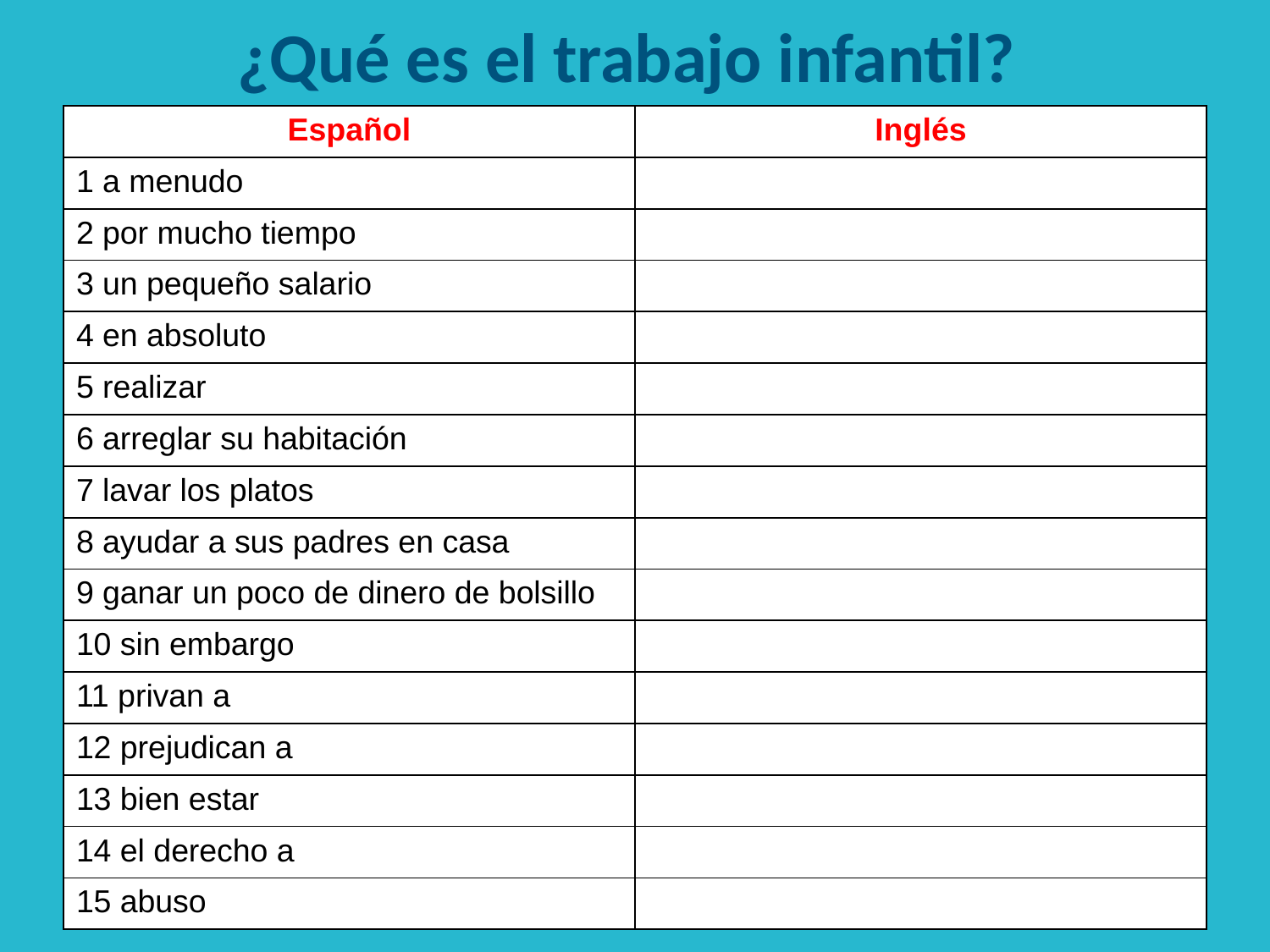

¿Qué es el trabajo infantil?
| Español | Inglés |
| --- | --- |
| 1 a menudo |  |
| 2 por mucho tiempo |  |
| 3 un pequeño salario |  |
| 4 en absoluto |  |
| 5 realizar |  |
| 6 arreglar su habitación |  |
| 7 lavar los platos |  |
| 8 ayudar a sus padres en casa |  |
| 9 ganar un poco de dinero de bolsillo |  |
| 10 sin embargo |  |
| 11 privan a |  |
| 12 prejudican a |  |
| 13 bien estar |  |
| 14 el derecho a |  |
| 15 abuso |  |